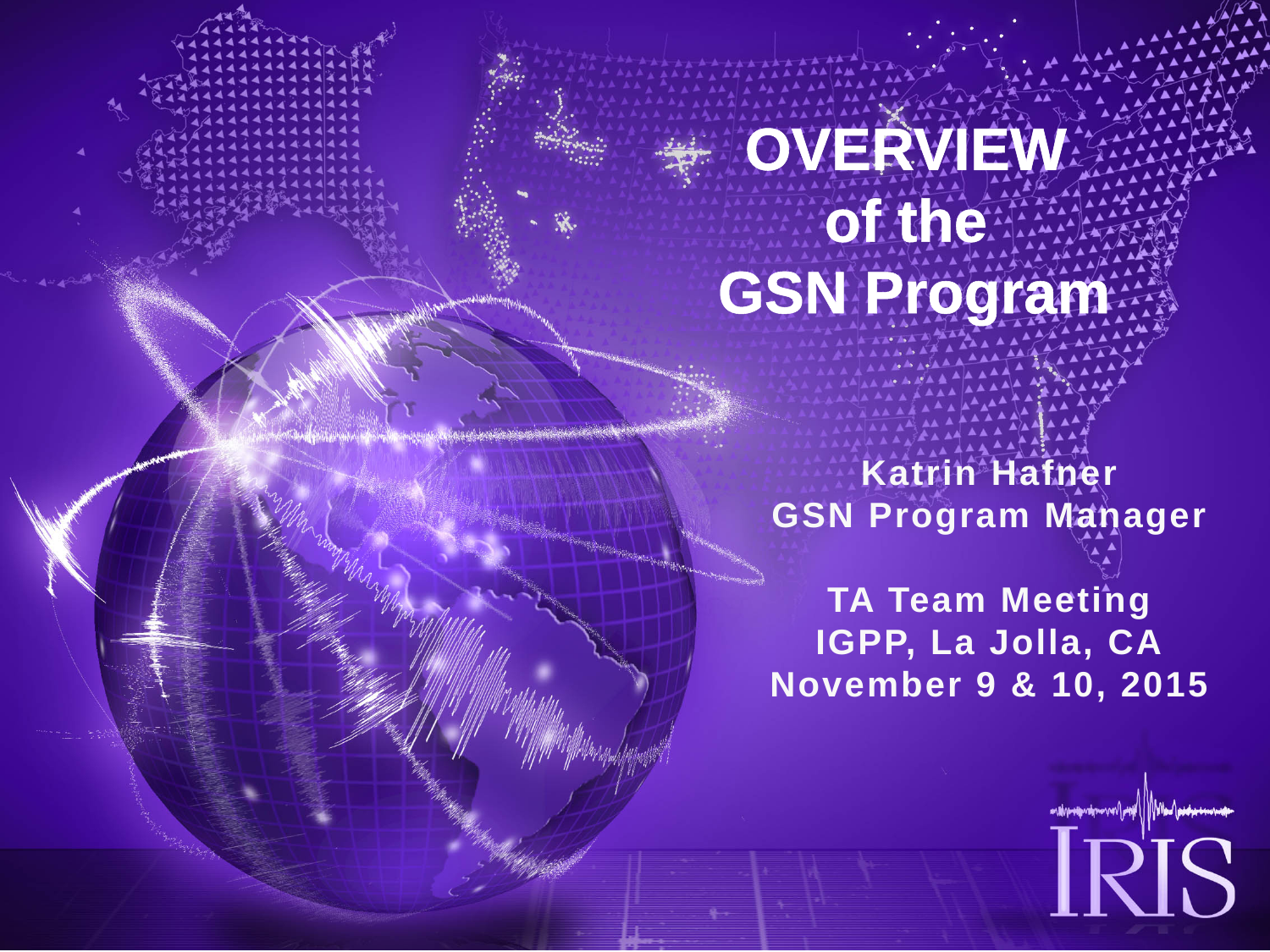

# OVERVIEW of the GSN Program
Katrin Hafner
GSN Program Manager

TA Team Meeting
IGPP, La Jolla, CA
November 9 & 10, 2015